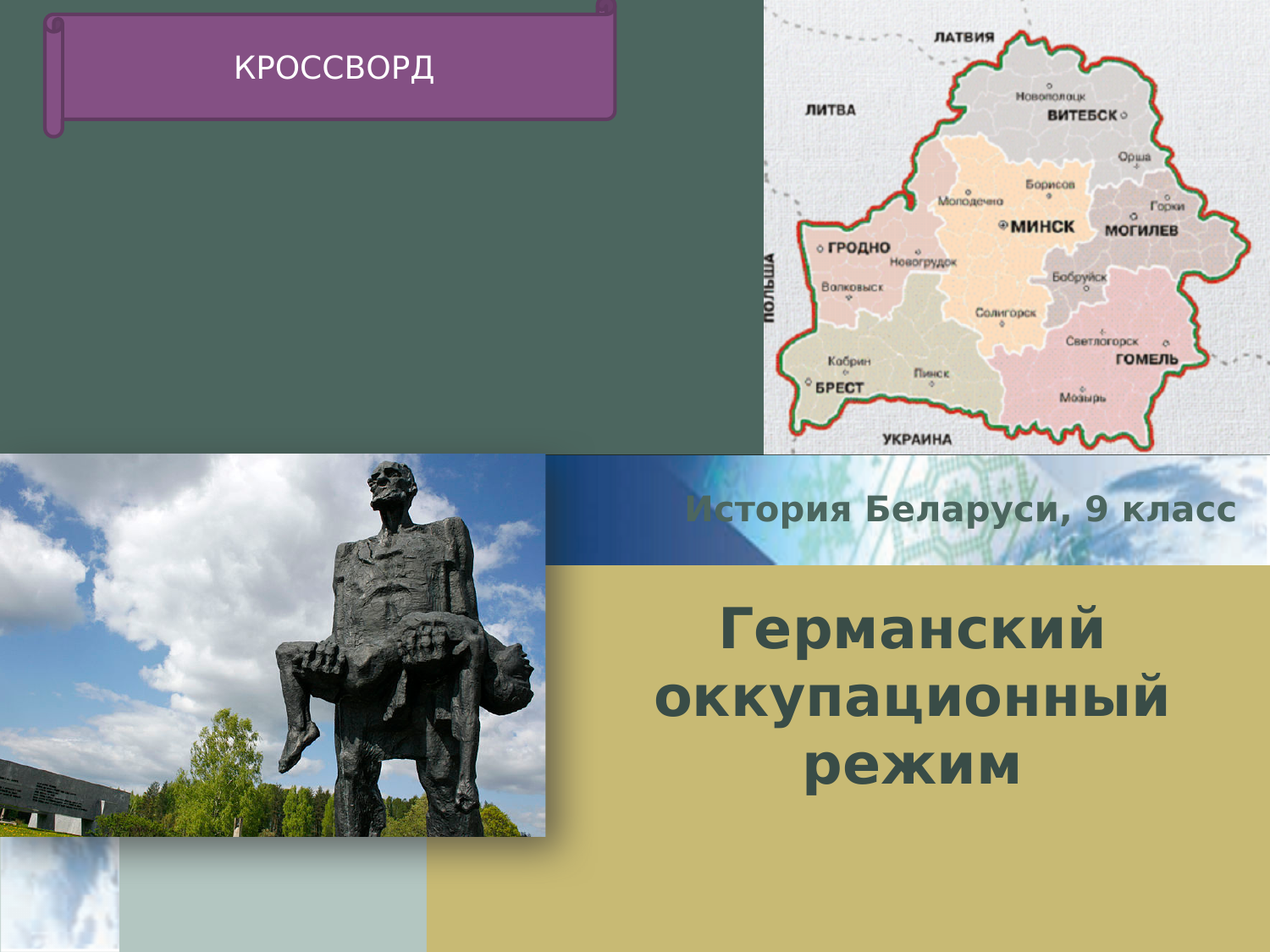

КРОССВОРД
# История Беларуси, 9 класс
Германский оккупационный режим